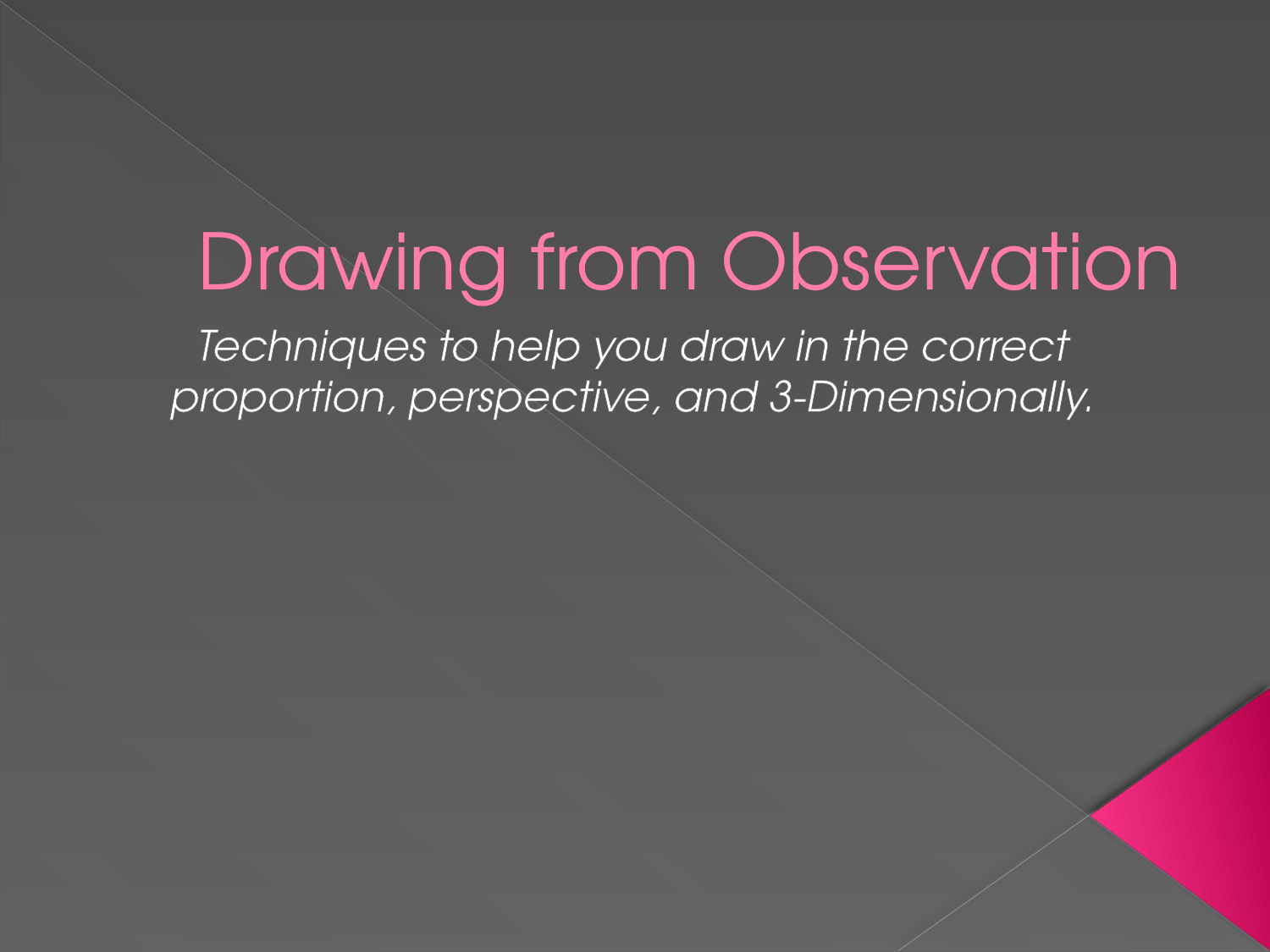

# Drawing from Observation
Techniques to help you draw in the correct proportion, perspective, and 3-Dimensionally.